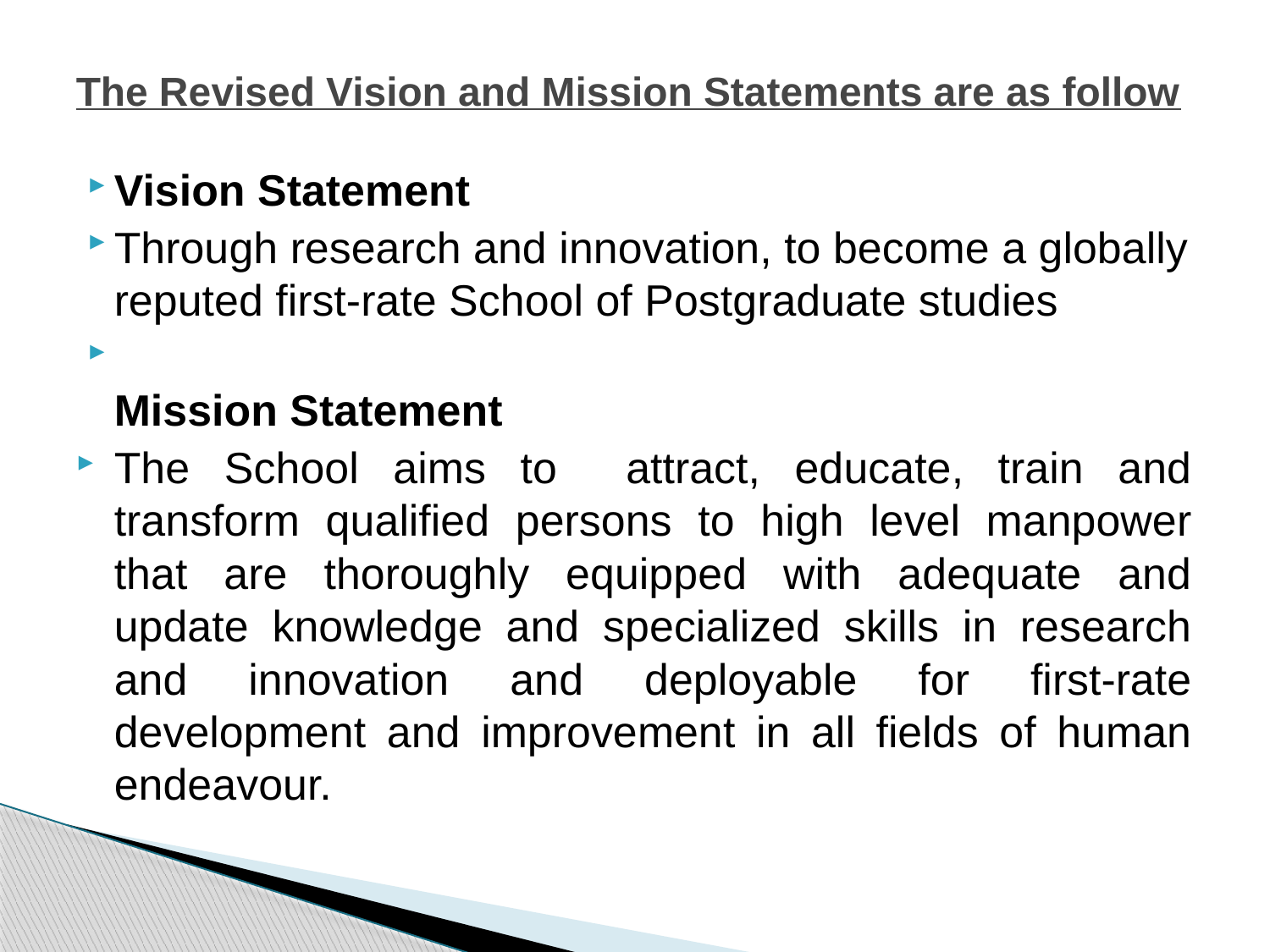

# The Revised Vision and Mission Statements are as follow
Vision Statement
Through research and innovation, to become a globally reputed first-rate School of Postgraduate studies
Mission Statement
The School aims to  attract, educate, train and transform qualified persons to high level manpower that are thoroughly equipped with adequate and update knowledge and specialized skills in research and innovation and deployable for first-rate development and improvement in all fields of human endeavour.